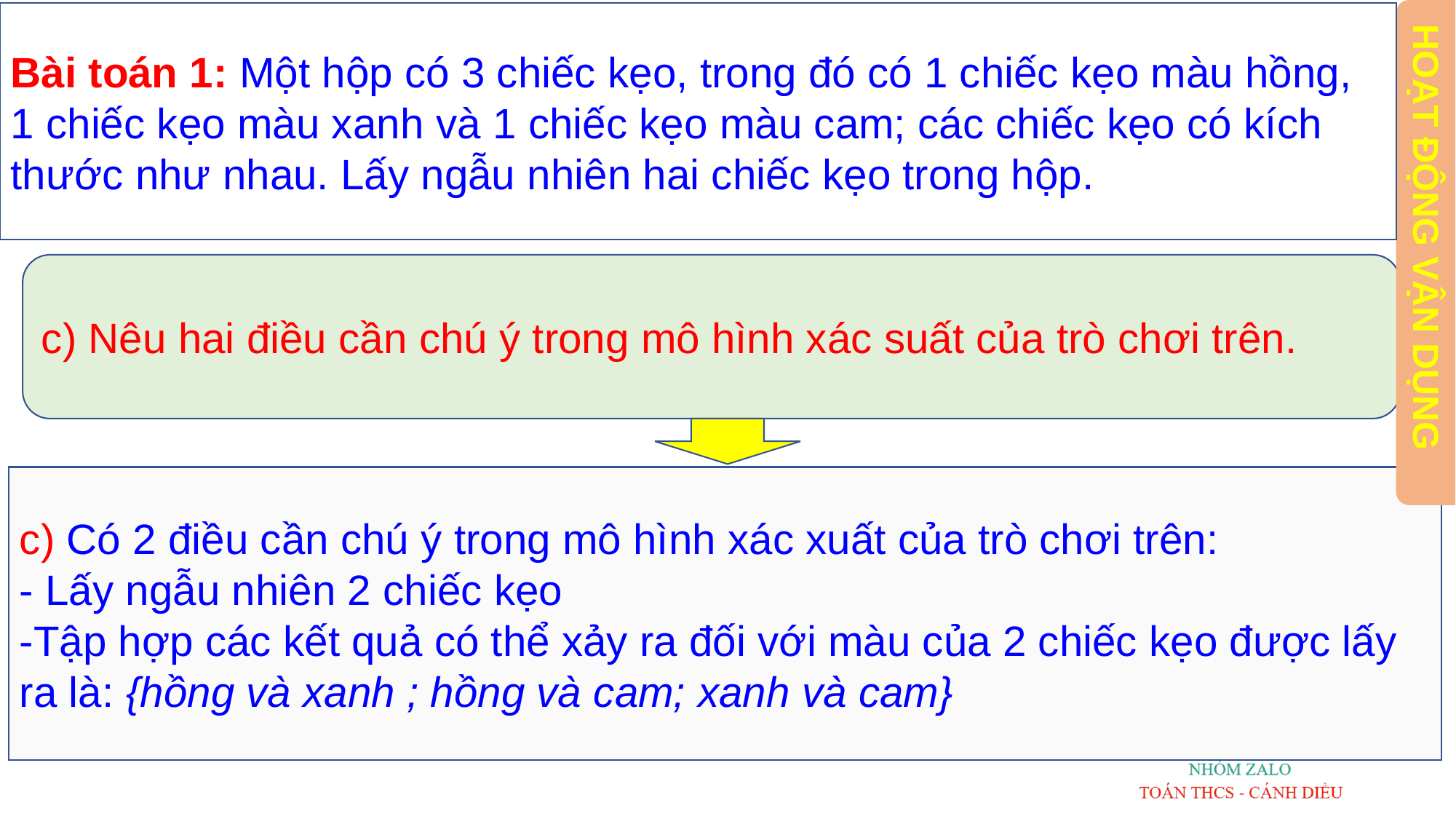

Bài toán 1: Một hộp có 3 chiếc kẹo, trong đó có 1 chiếc kẹo màu hồng, 1 chiếc kẹo màu xanh và 1 chiếc kẹo màu cam; các chiếc kẹo có kích thước như nhau. Lấy ngẫu nhiên hai chiếc kẹo trong hộp.

HOẠT ĐỘNG VẬN DỤNG

c) Nêu hai điều cần chú ý trong mô hình xác suất của trò chơi trên.

c) Có 2 điều cần chú ý trong mô hình xác xuất của trò chơi trên:
- Lấy ngẫu nhiên 2 chiếc kẹo
-Tập hợp các kết quả có thể xảy ra đối với màu của 2 chiếc kẹo được lấy ra là: {hồng và xanh ; hồng và cam; xanh và cam}